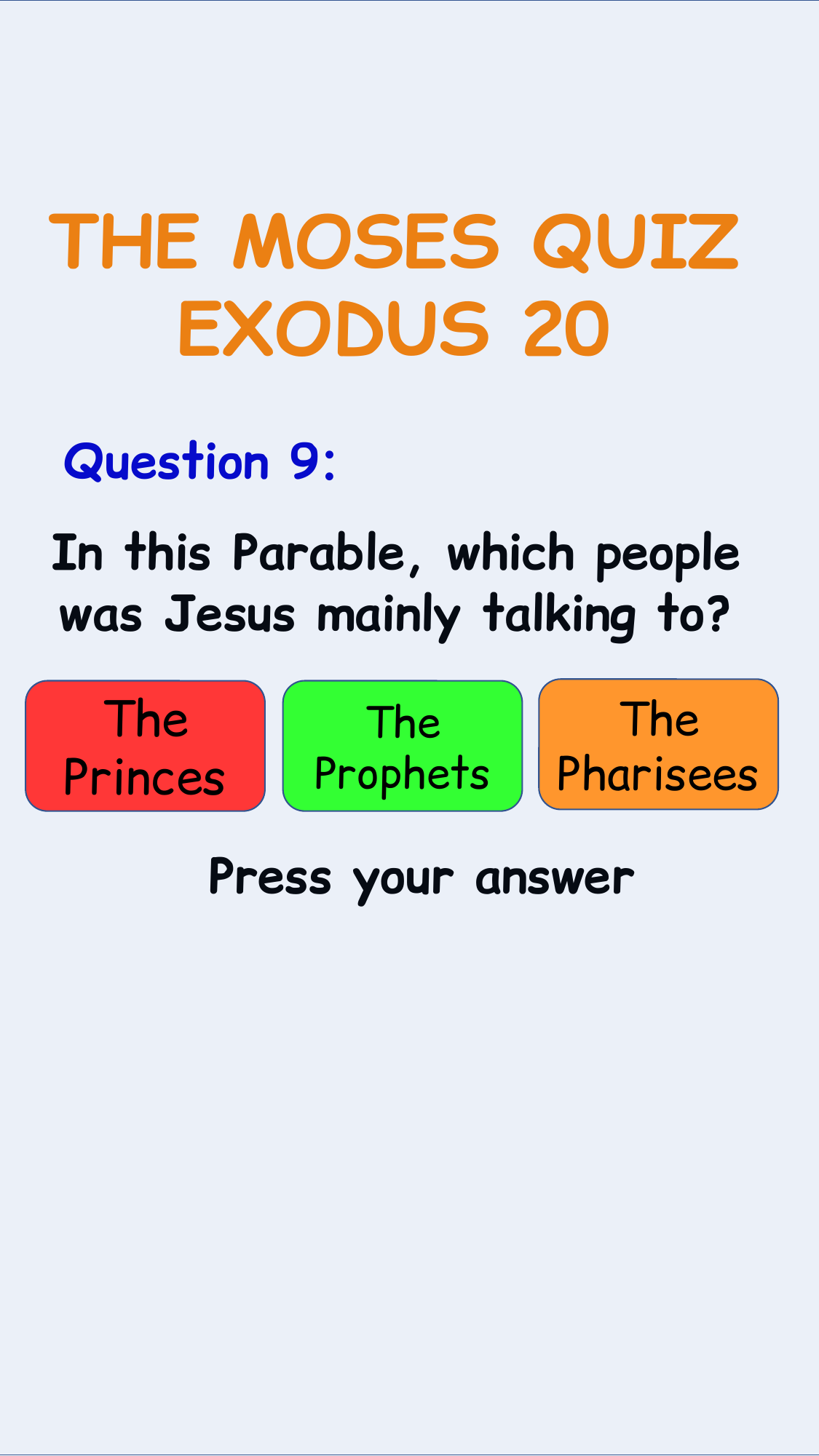

Question 9:
In this Parable, which people was Jesus mainly talking to?
The Pharisees
The Princes
The Prophets
Press your answer